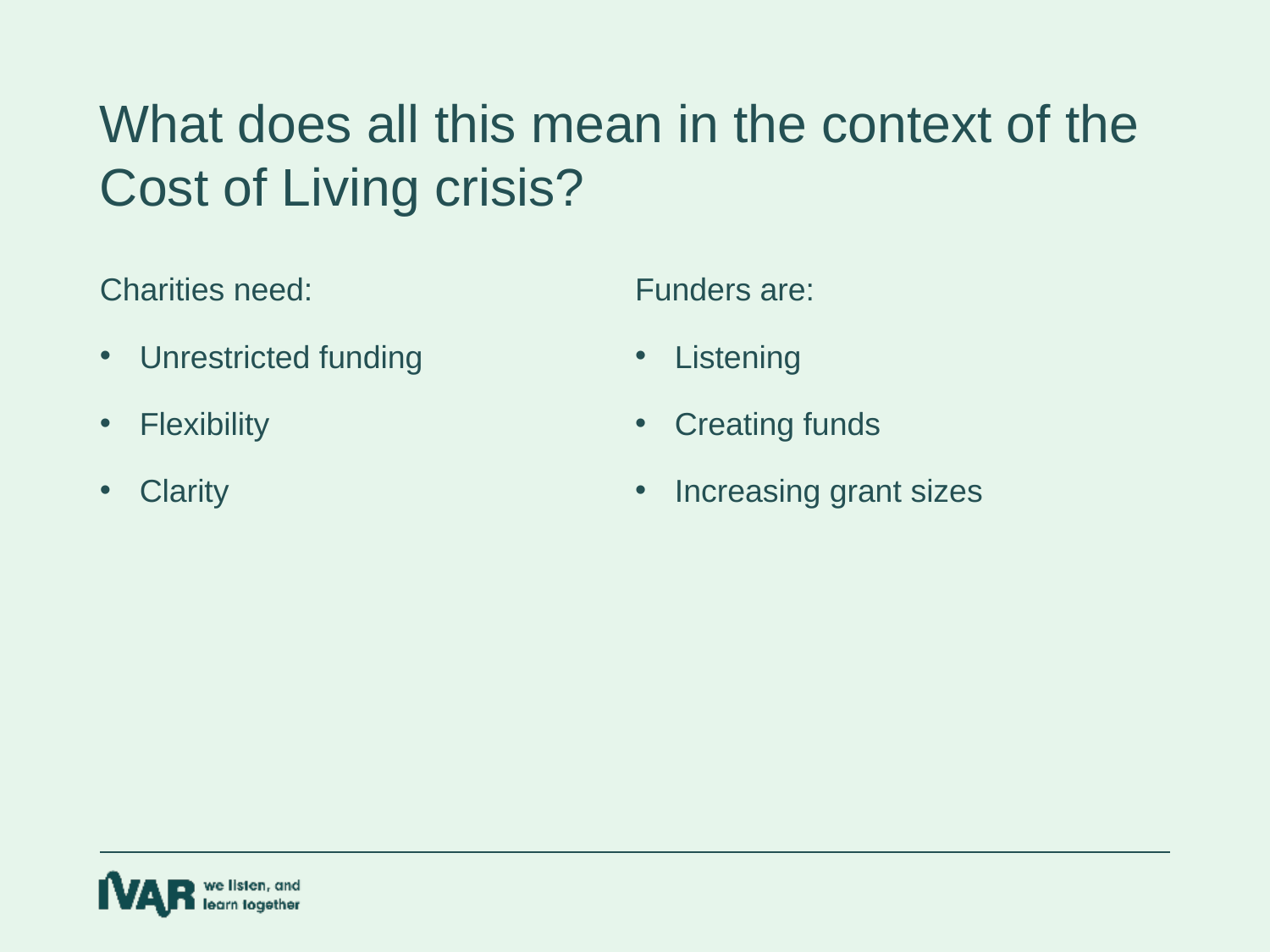

What does all this mean in the context of the Cost of Living crisis?
Charities need:
Unrestricted funding
Flexibility
Clarity

Funders are:
Listening
Creating funds
Increasing grant sizes